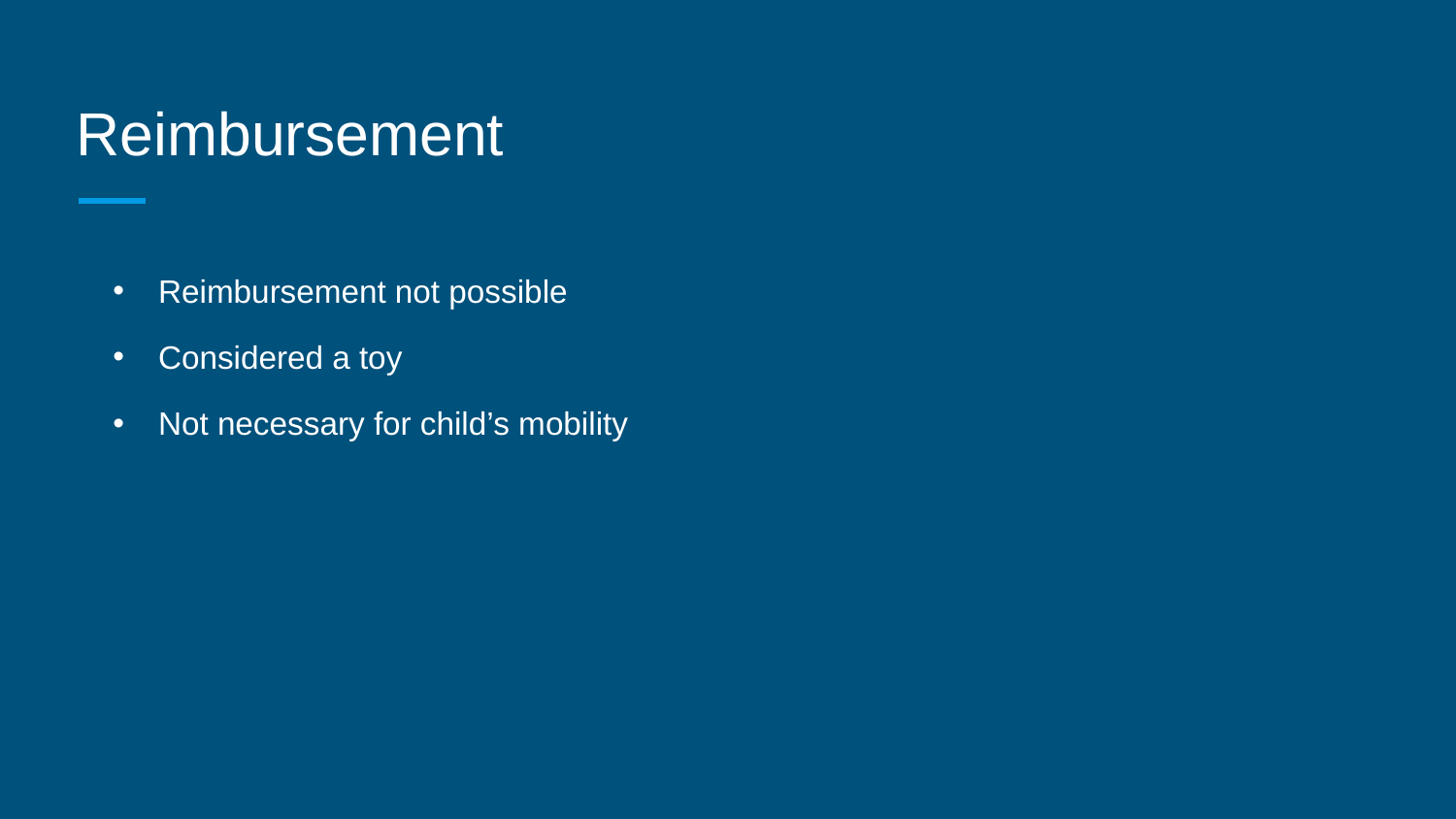

# Reimbursement
Reimbursement not possible
Considered a toy
Not necessary for child’s mobility